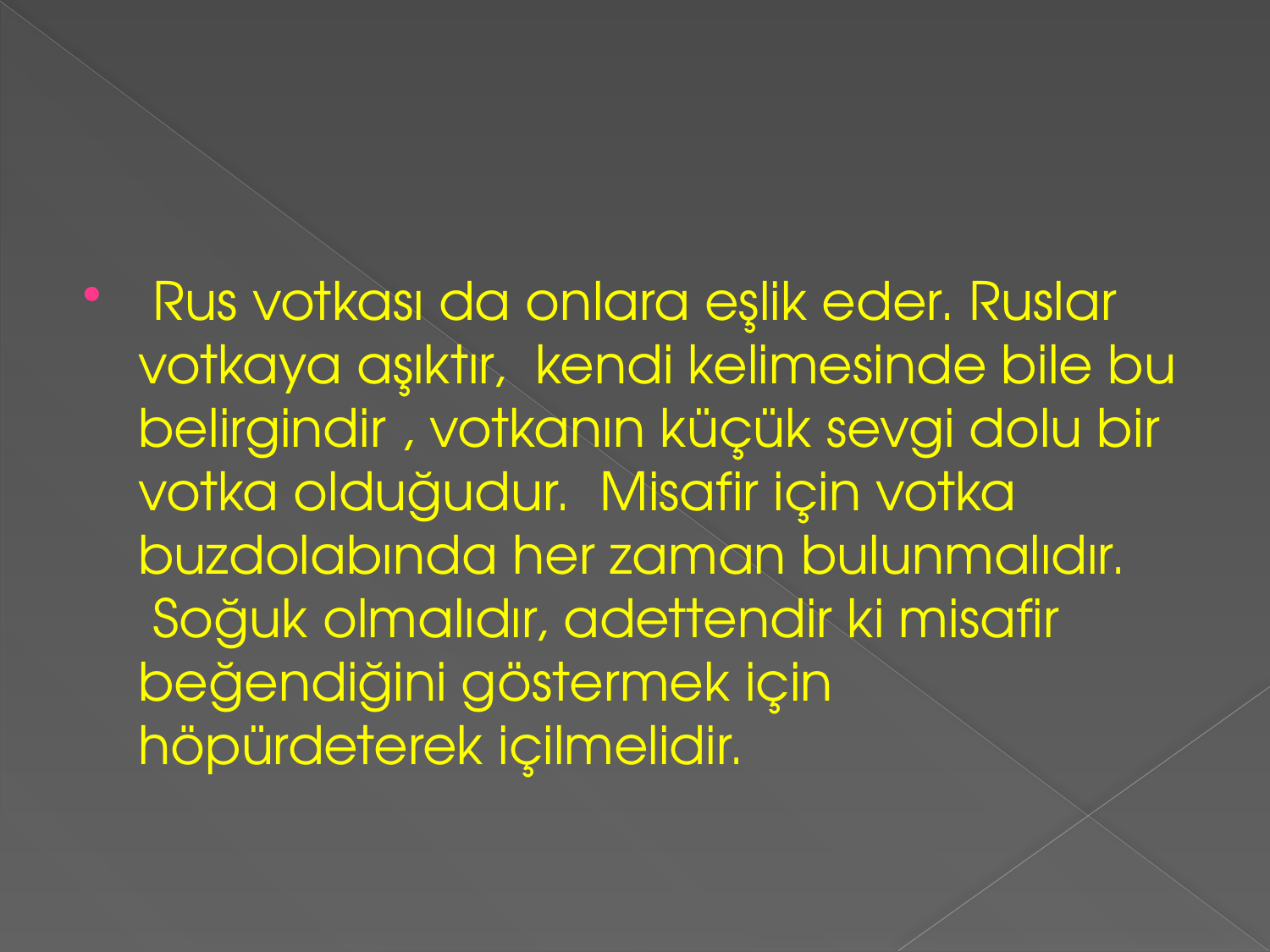

Rus votkası da onlara eşlik eder. Ruslar votkaya aşıktır,  kendi kelimesinde bile bu belirgindir , votkanın küçük sevgi dolu bir votka olduğudur.  Misafir için votka buzdolabında her zaman bulunmalıdır.  Soğuk olmalıdır, adettendir ki misafir beğendiğini göstermek için höpürdeterek içilmelidir.